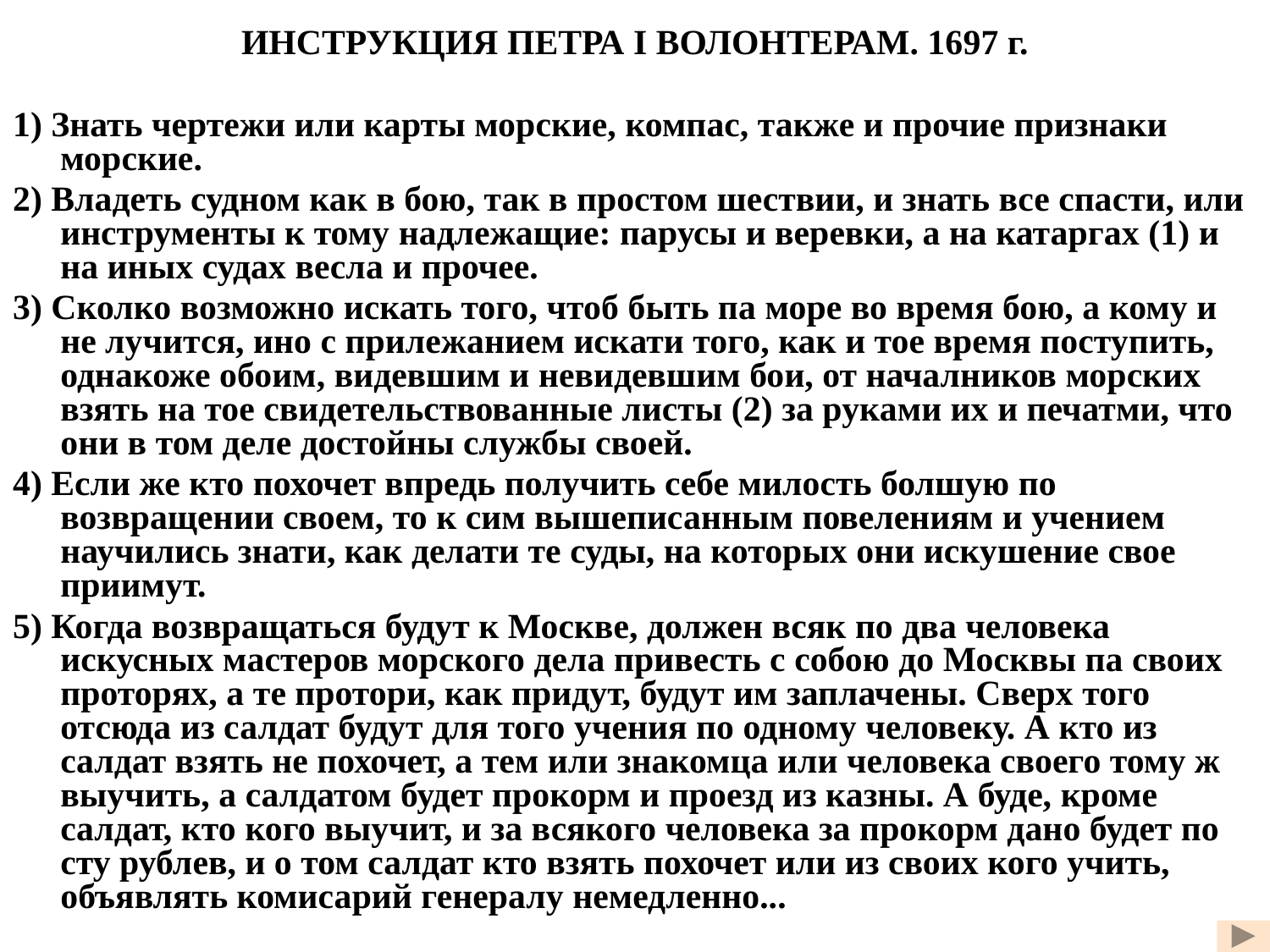

ИНСТРУКЦИЯ ПЕТРА I ВОЛОНТЕРАМ. 1697 г.

1) Знать чертежи или карты морские, компас, также и прочие признаки морские.
2) Владеть судном как в бою, так в простом шествии, и знать все спасти, или инструменты к тому надлежащие: парусы и веревки, а на катаргах (1) и на иных судах весла и прочее.
3) Сколко возможно искать того, чтоб быть па море во время бою, а кому и не лучится, ино с прилежанием искати того, как и тое время поступить, однакоже обоим, видевшим и невидевшим бои, от началников морских взять на тое свидетельствованные листы (2) за руками их и печатми, что они в том деле достойны службы своей.
4) Если же кто похочет впредь получить себе милость болшую по возвращении своем, то к сим вышеписанным повелениям и учением научились знати, как делати те суды, на которых они искушение свое приимут.
5) Когда возвращаться будут к Москве, должен всяк по два человека искусных мастеров морского дела привесть с собою до Москвы па своих проторях, а те протори, как придут, будут им заплачены. Сверх того отсюда из салдат будут для того учения по одному человеку. А кто из салдат взять не похочет, а тем или знакомца или человека своего тому ж выучить, а салдатом будет прокорм и проезд из казны. А буде, кроме салдат, кто кого выучит, и за всякого человека за прокорм дано будет по сту рублев, и о том салдат кто взять похочет или из своих кого учить, объявлять комисарий генералу немедленно...